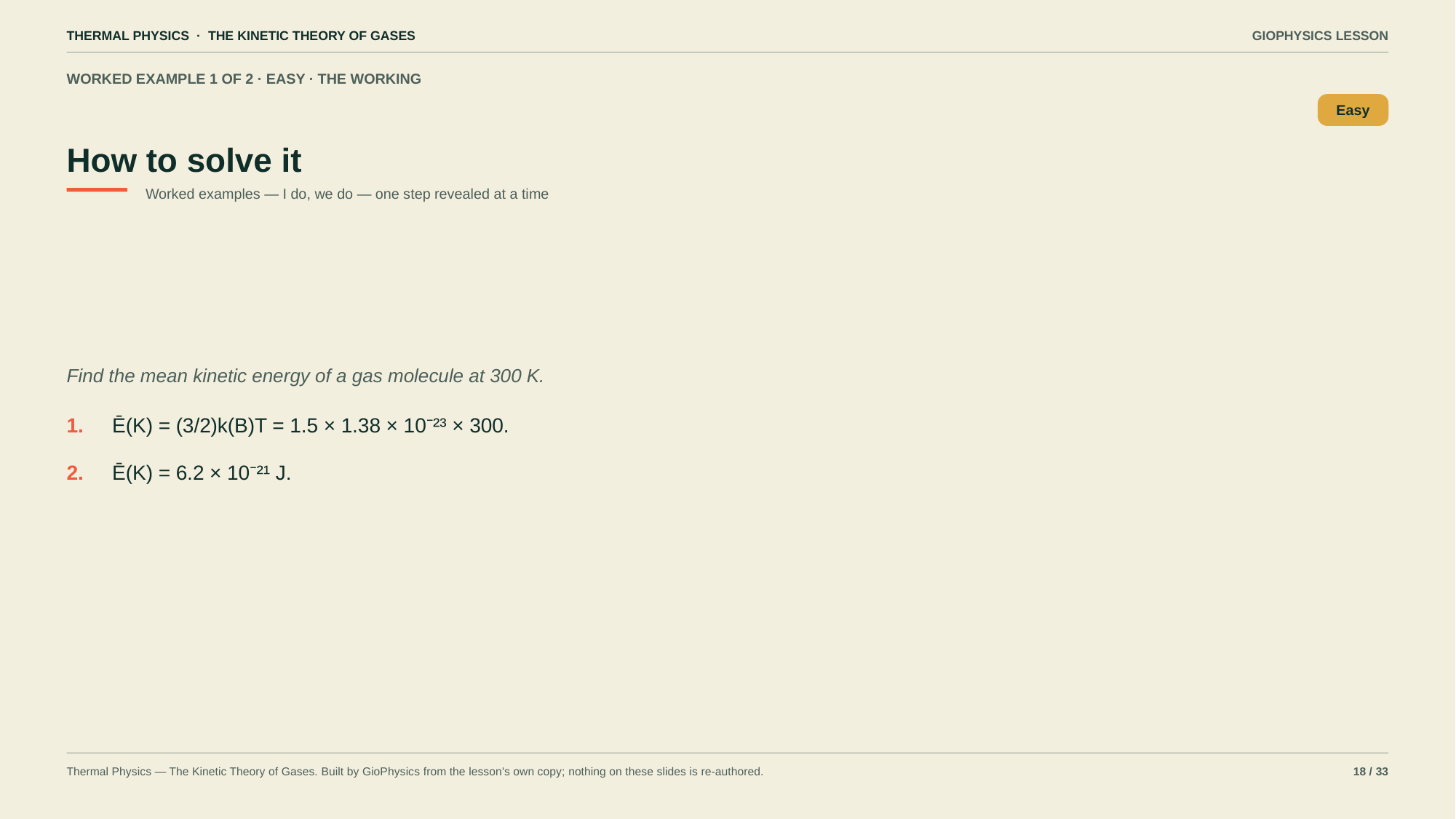

THERMAL PHYSICS  ·  THE KINETIC THEORY OF GASES
GIOPHYSICS LESSON

WORKED EXAMPLE 1 OF 2 · EASY · THE WORKING
How to solve it

Easy
Worked examples — I do, we do — one step revealed at a time

Find the mean kinetic energy of a gas molecule at 300 K.
1.
Ē(K) = (3/2)k(B)T = 1.5 × 1.38 × 10⁻²³ × 300.
2.
Ē(K) = 6.2 × 10⁻²¹ J.

Thermal Physics — The Kinetic Theory of Gases. Built by GioPhysics from the lesson's own copy; nothing on these slides is re-authored.
18 / 33